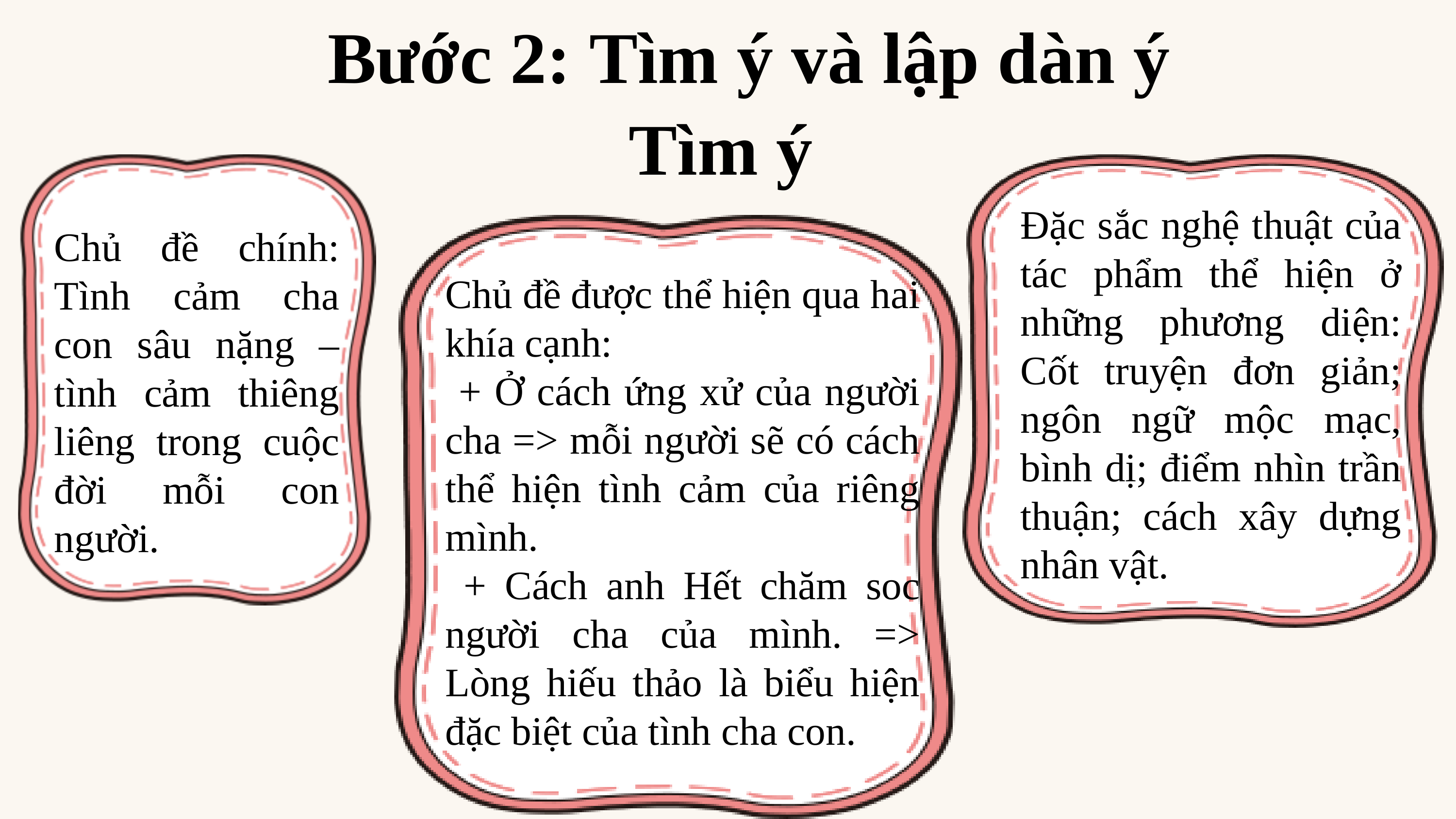

Bước 2: Tìm ý và lập dàn ý
Tìm ý

Đặc sắc nghệ thuật của tác phẩm thể hiện ở những phương diện: Cốt truyện đơn giản; ngôn ngữ mộc mạc, bình dị; điểm nhìn trần thuận; cách xây dựng nhân vật.

Chủ đề chính: Tình cảm cha con sâu nặng – tình cảm thiêng liêng trong cuộc đời mỗi con người.

Chủ đề được thể hiện qua hai khía cạnh:
 + Ở cách ứng xử của người cha => mỗi người sẽ có cách thể hiện tình cảm của riêng mình.
 + Cách anh Hết chăm soc người cha của mình. => Lòng hiếu thảo là biểu hiện đặc biệt của tình cha con.